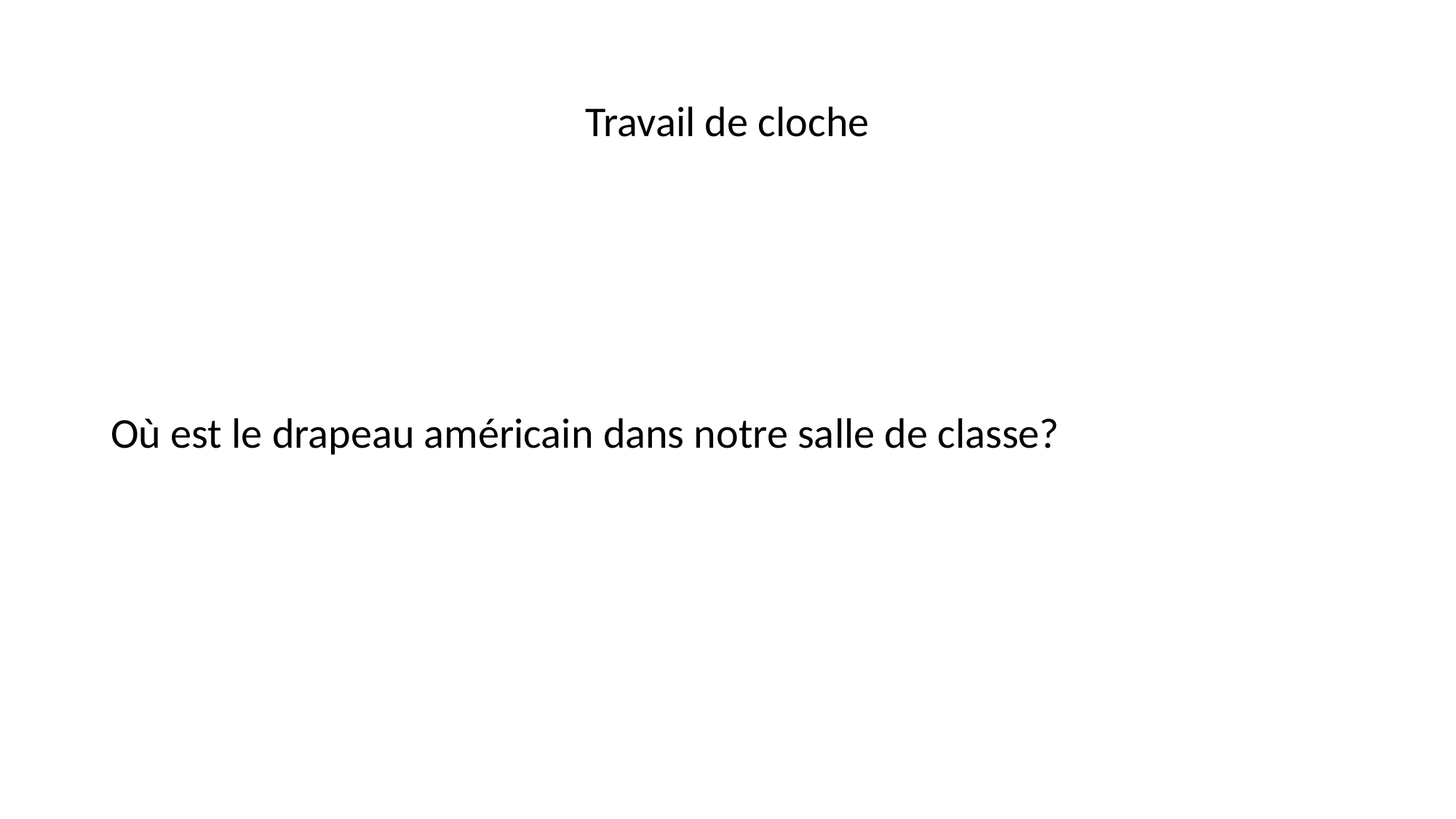

# Travail de cloche

Où est le drapeau américain dans notre salle de classe?